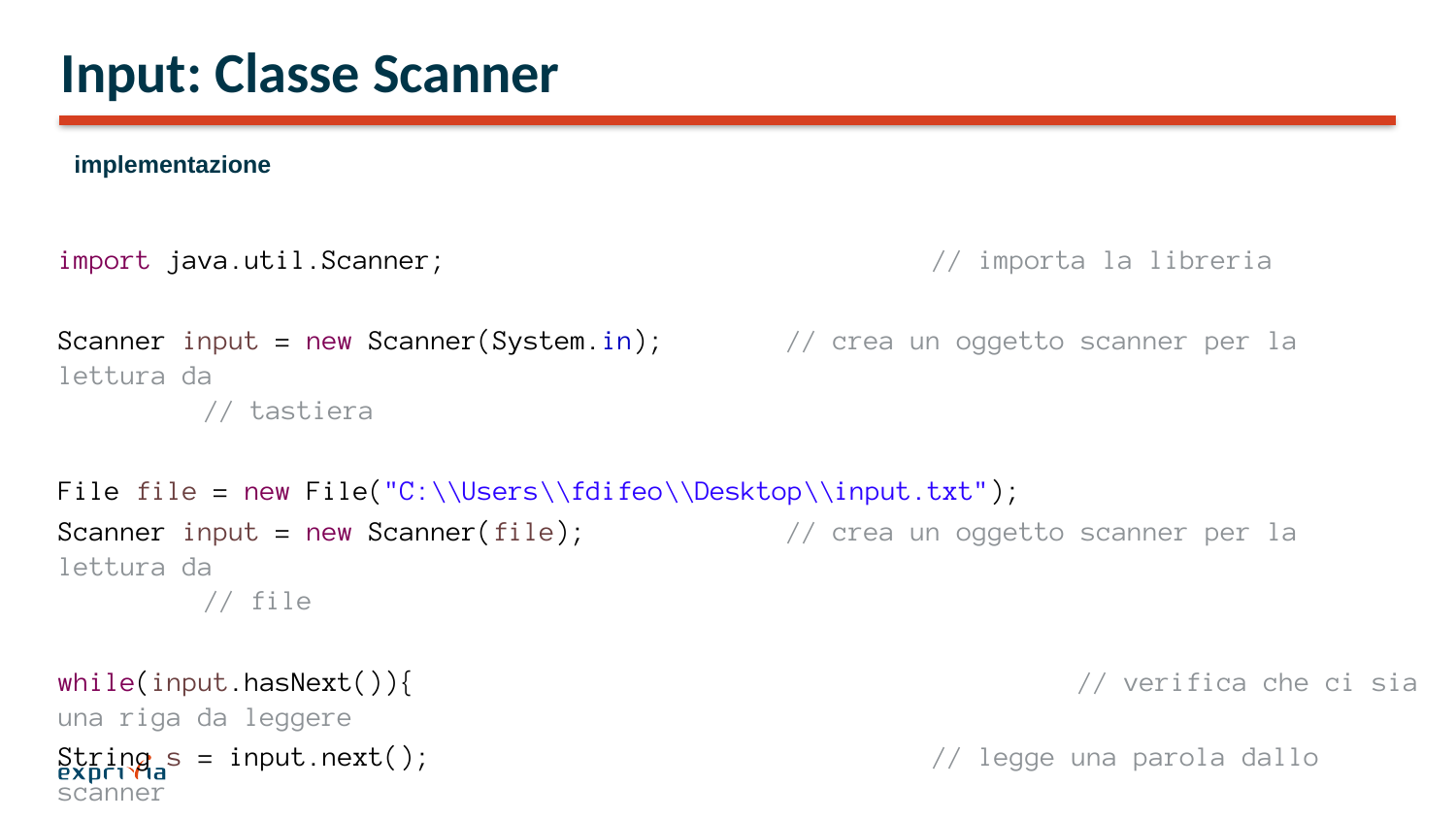

# Input: Classe Scanner
implementazione

import java.util.Scanner;  				// importa la libreria

Scanner input = new Scanner(System.in); 	// crea un oggetto scanner per la lettura da 									// tastiera

File file = new File("C:\\Users\\fdifeo\\Desktop\\input.txt");
Scanner input = new Scanner(file);		// crea un oggetto scanner per la lettura da 									// file

while(input.hasNext()){					// verifica che ci sia una riga da leggere
String s = input.next();				// legge una parola dallo scanner